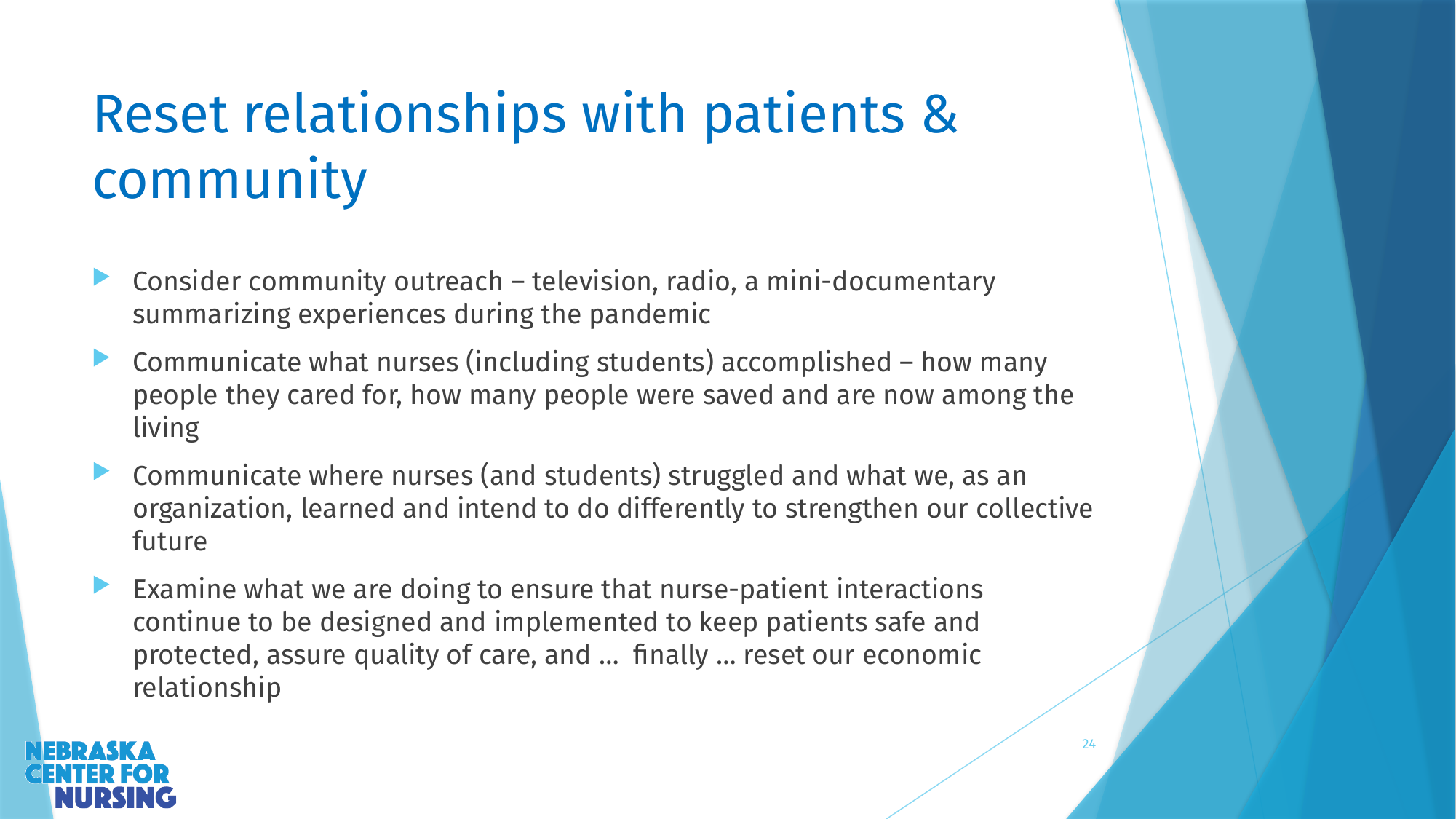

# Reset relationships with patients & community
Consider community outreach – television, radio, a mini-documentary summarizing experiences during the pandemic
Communicate what nurses (including students) accomplished – how many people they cared for, how many people were saved and are now among the living
Communicate where nurses (and students) struggled and what we, as an organization, learned and intend to do differently to strengthen our collective future
Examine what we are doing to ensure that nurse-patient interactions continue to be designed and implemented to keep patients safe and protected, assure quality of care, and …  finally … reset our economic relationship
24